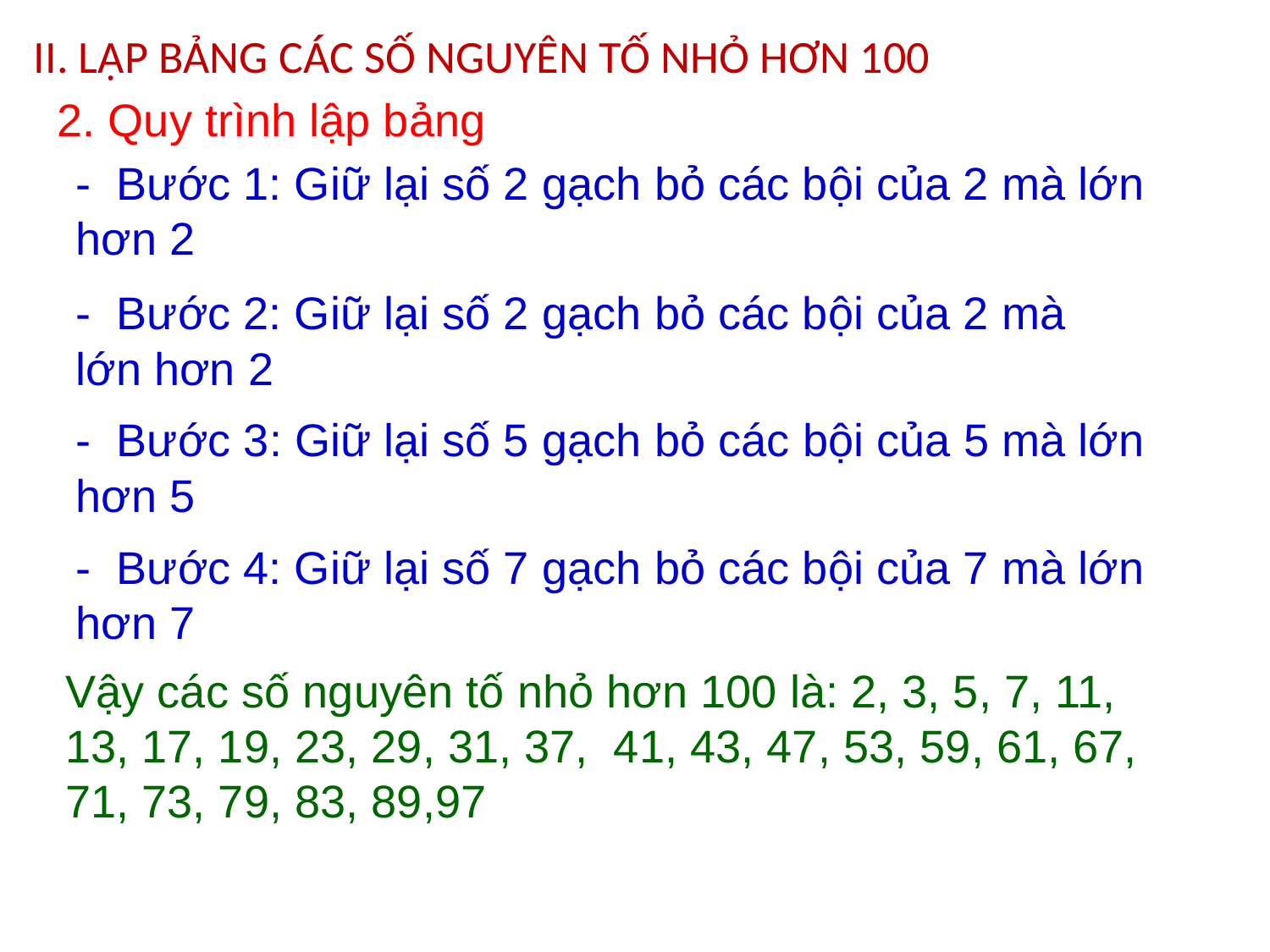

II. LẬP BẢNG CÁC SỐ NGUYÊN TỐ NHỎ HƠN 100
2. Quy trình lập bảng
-  Bước 1: Giữ lại số 2 gạch bỏ các bội của 2 mà lớn hơn 2
-  Bước 2: Giữ lại số 2 gạch bỏ các bội của 2 mà lớn hơn 2
-  Bước 3: Giữ lại số 5 gạch bỏ các bội của 5 mà lớn hơn 5
-  Bước 4: Giữ lại số 7 gạch bỏ các bội của 7 mà lớn hơn 7
Vậy các số nguyên tố nhỏ hơn 100 là: 2, 3, 5, 7, 11, 13, 17, 19, 23, 29, 31, 37,  41, 43, 47, 53, 59, 61, 67, 71, 73, 79, 83, 89,97